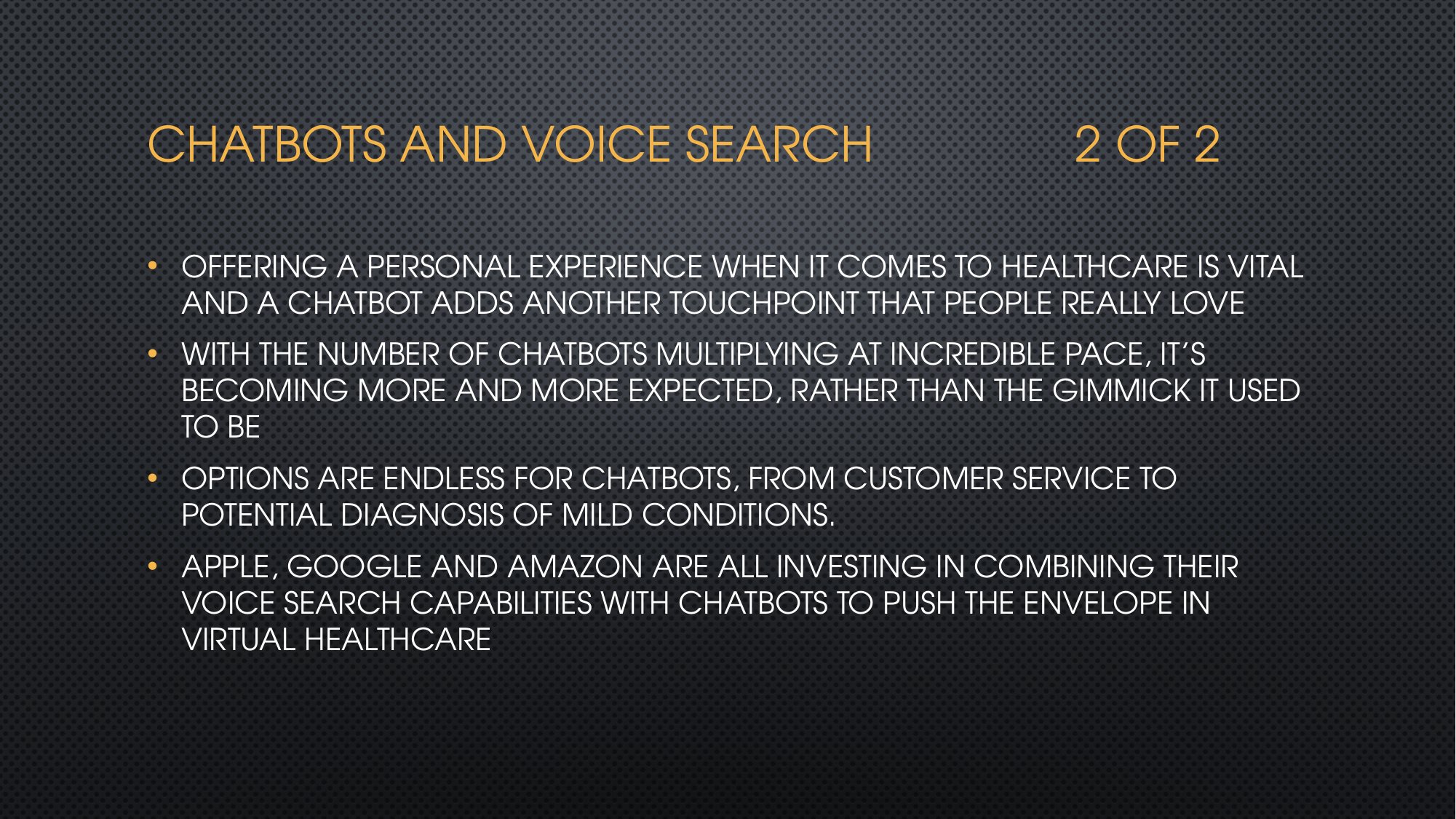

# Chatbots and Voice Search               2 of 2
Offering a personal experience when it comes to healthcare is vital and a chatbot adds another touchpoint that people really love
With the number of chatbots multiplying at incredible pace, it’s becoming more and more expected, rather than the gimmick it used to be
Options are endless for chatbots, from customer service to potential diagnosis of mild conditions.
Apple, Google and Amazon are all investing in combining their voice search capabilities with chatbots to push the envelope in virtual healthcare